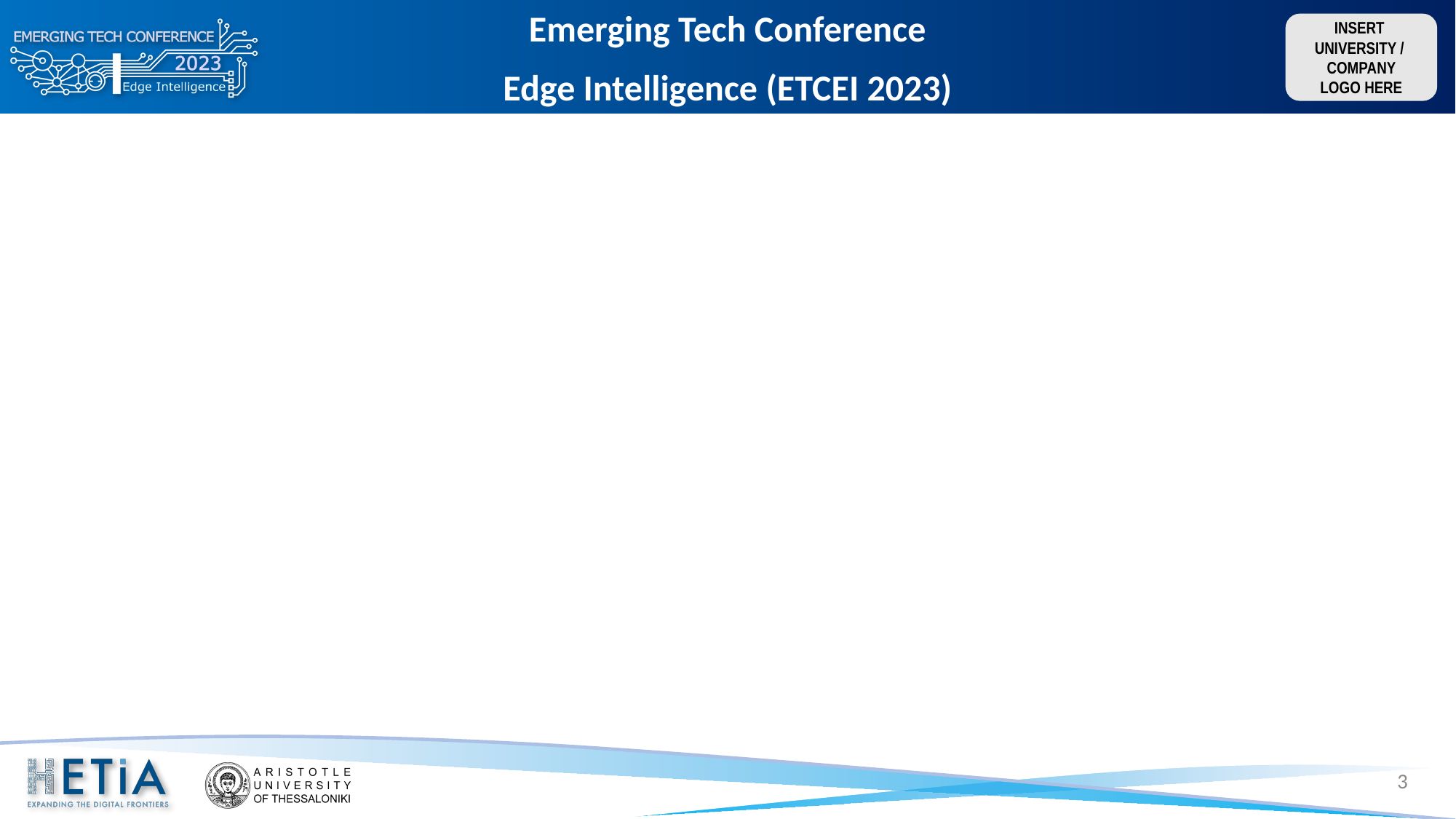

INSERT
UNIVERSITY /
COMPANY
LOGO HERE
#

 3